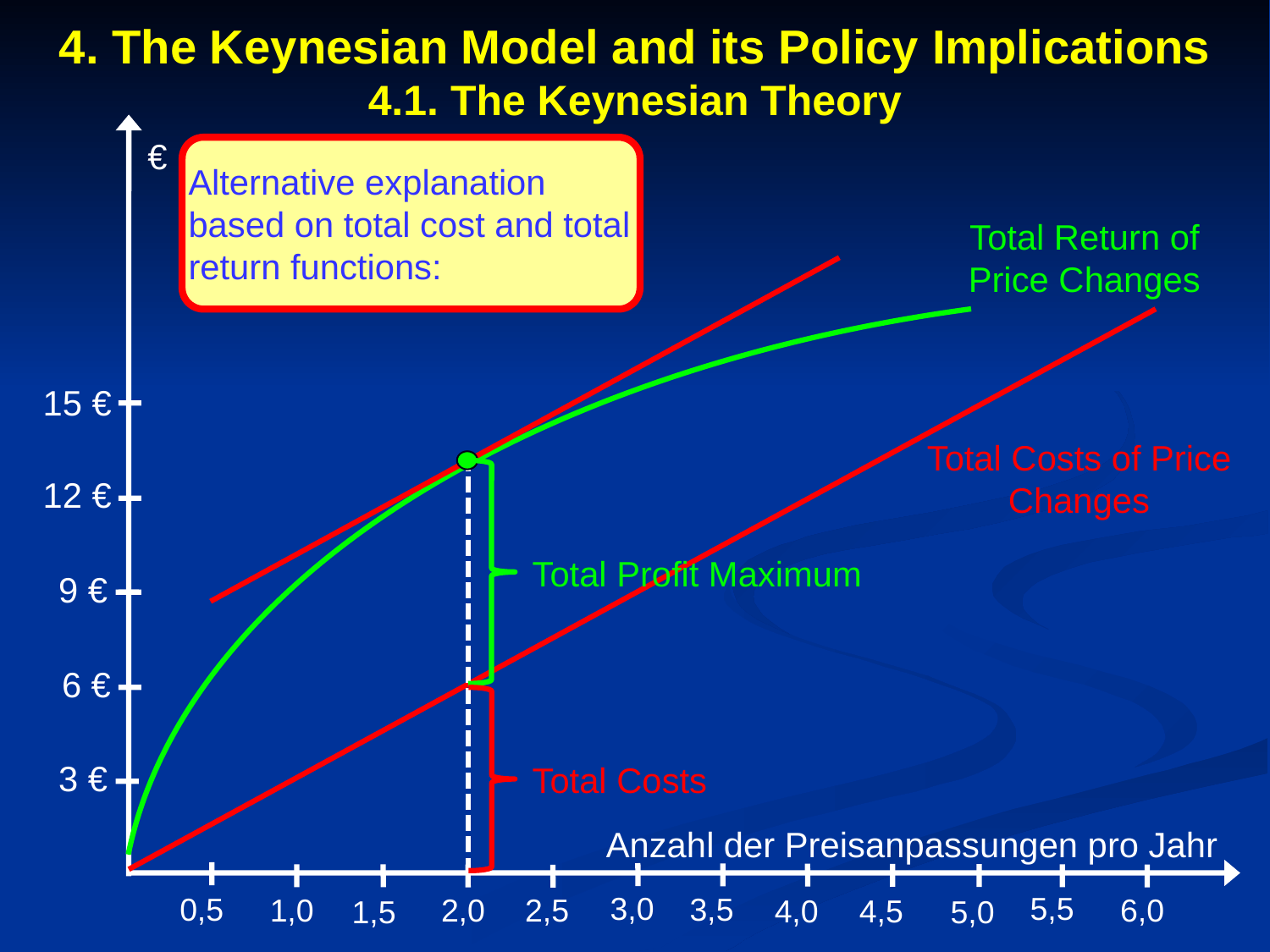

4. The Keynesian Model and its Policy Implications
4.1. The Keynesian Theory

€
Alternative explanation based on total cost and total return functions:
Total Return of Price Changes

15 €

Total Costs of Price Changes

12 €

Total Profit Maximum
9 €

6 €

3 €
Total Costs

Anzahl der Preisanpassungen pro Jahr

5,5
3,0
3,5
0,5
1,0
2,0
6,0
2,5
4,0
4,5
5,0
1,5